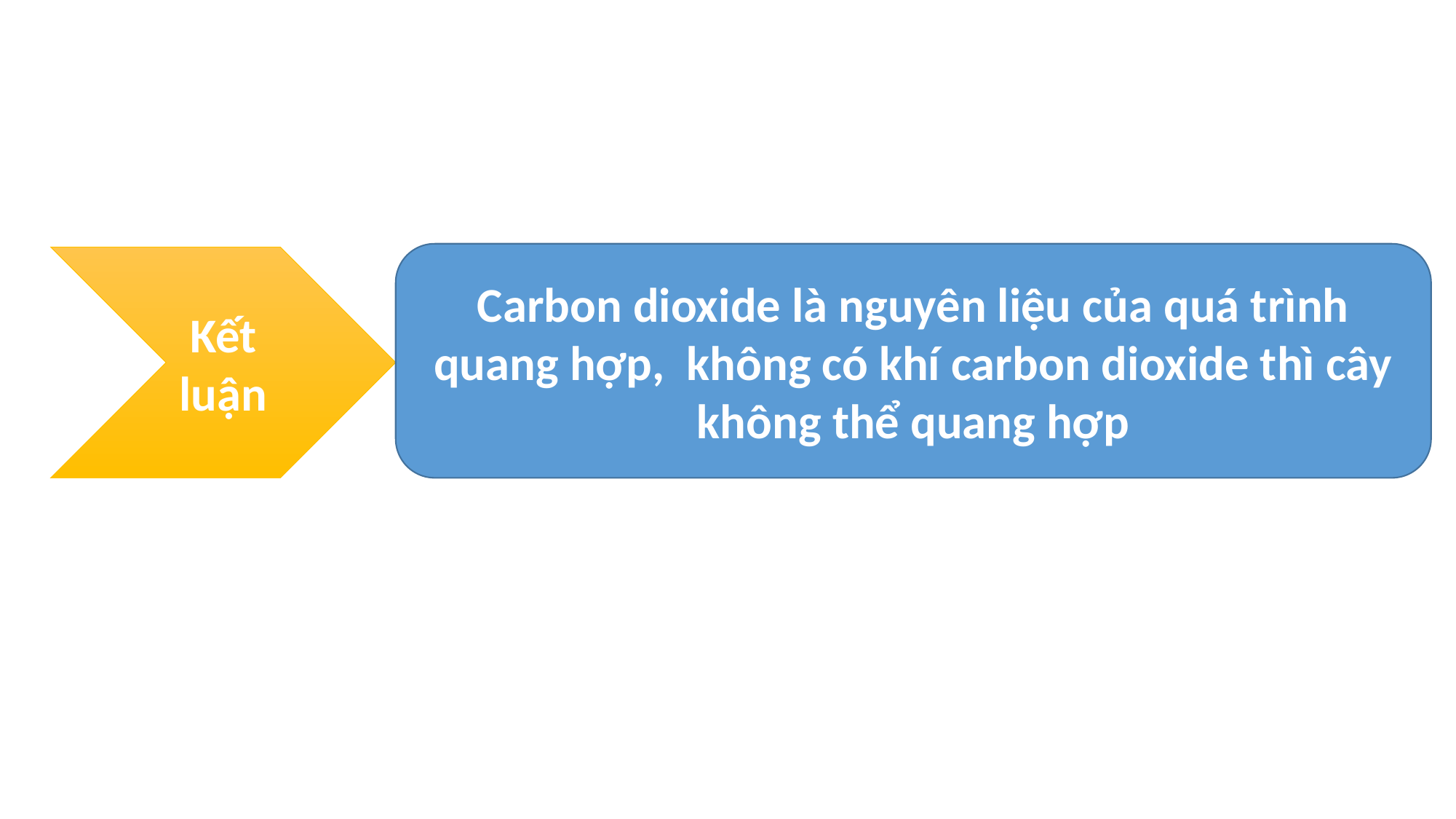

Carbon dioxide là nguyên liệu của quá trình quang hợp,  không có khí carbon dioxide thì cây không thể quang hợp
Kết luận